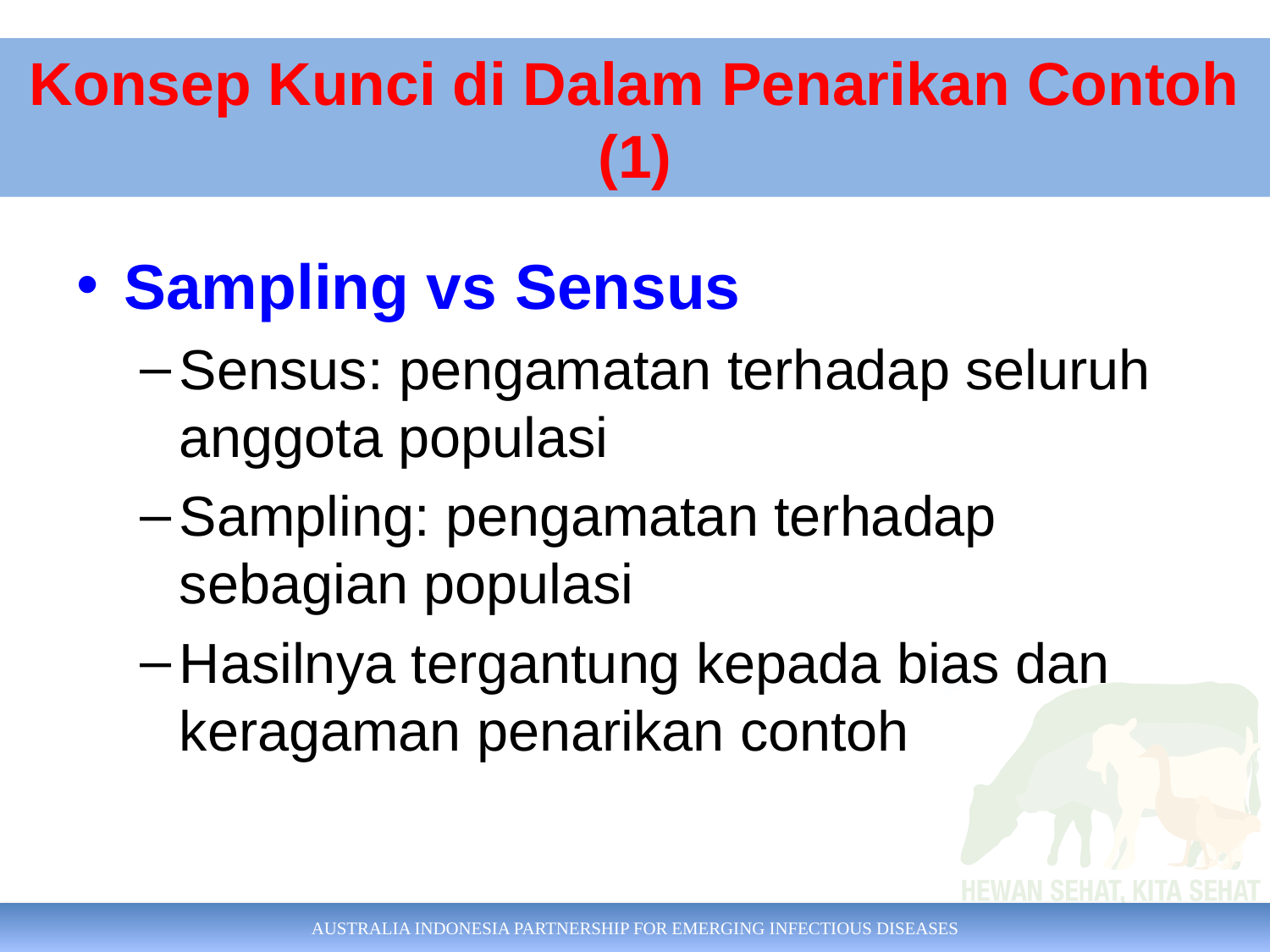

# Konsep Kunci di Dalam Penarikan Contoh (1)
Sampling vs Sensus
Sensus: pengamatan terhadap seluruh anggota populasi
Sampling: pengamatan terhadap sebagian populasi
Hasilnya tergantung kepada bias dan keragaman penarikan contoh